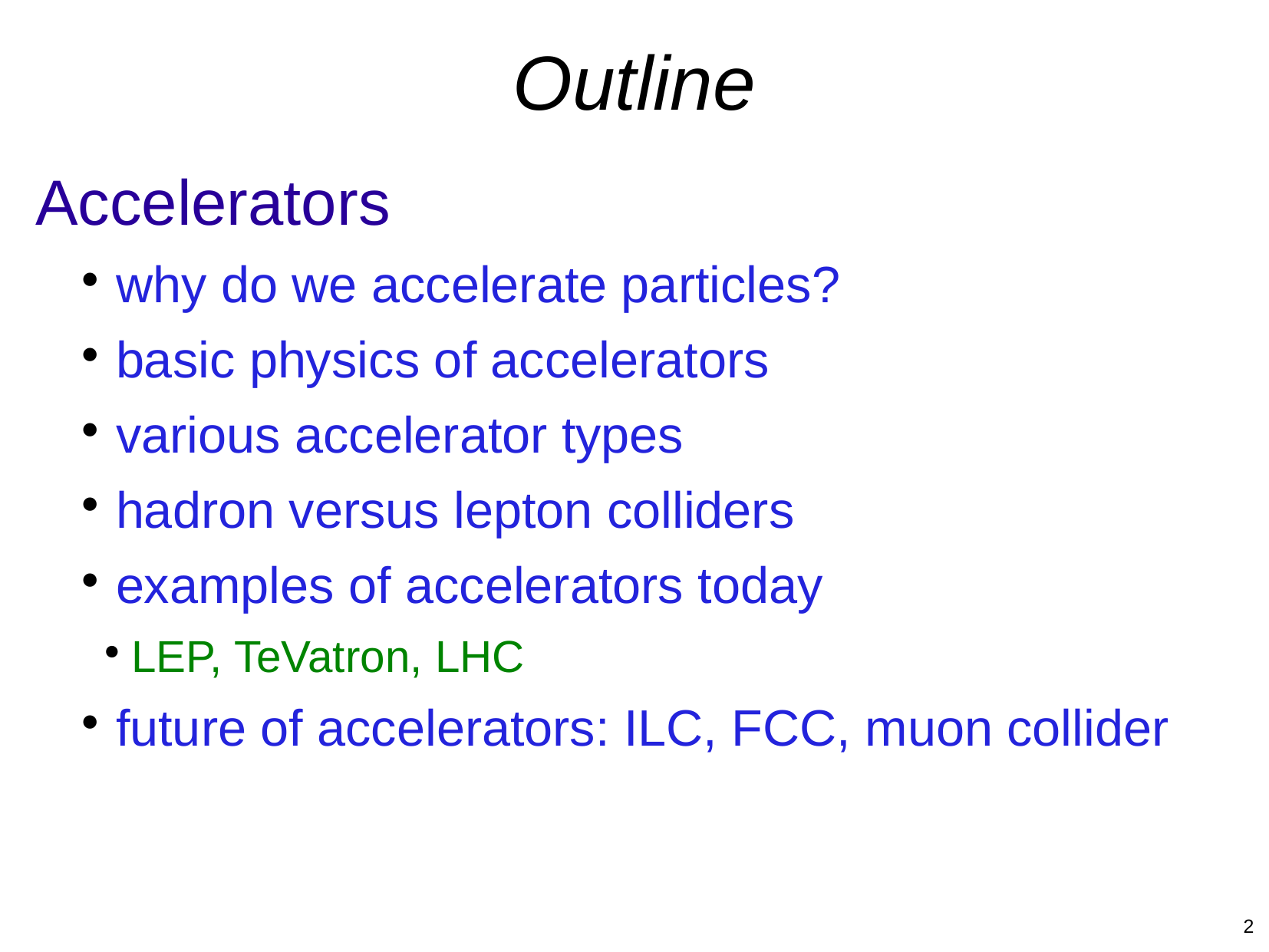

Outline
Accelerators
why do we accelerate particles?
basic physics of accelerators
various accelerator types
hadron versus lepton colliders
examples of accelerators today
LEP, TeVatron, LHC
future of accelerators: ILC, FCC, muon collider